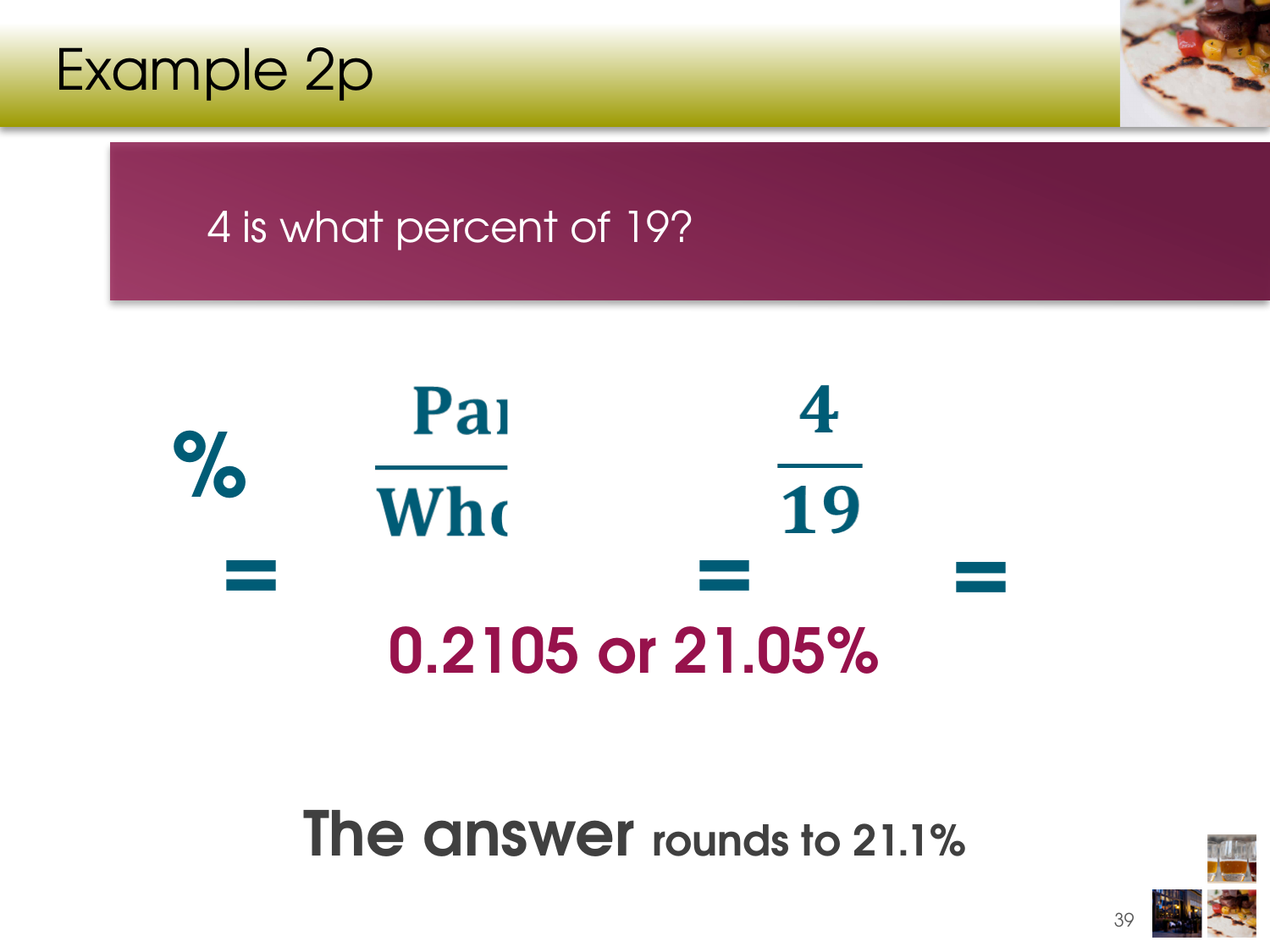

# Example 2p

4 is what percent of 19?

 =
% =
 =
0.2105 or 21.05%

The answer rounds to 21.1%
39